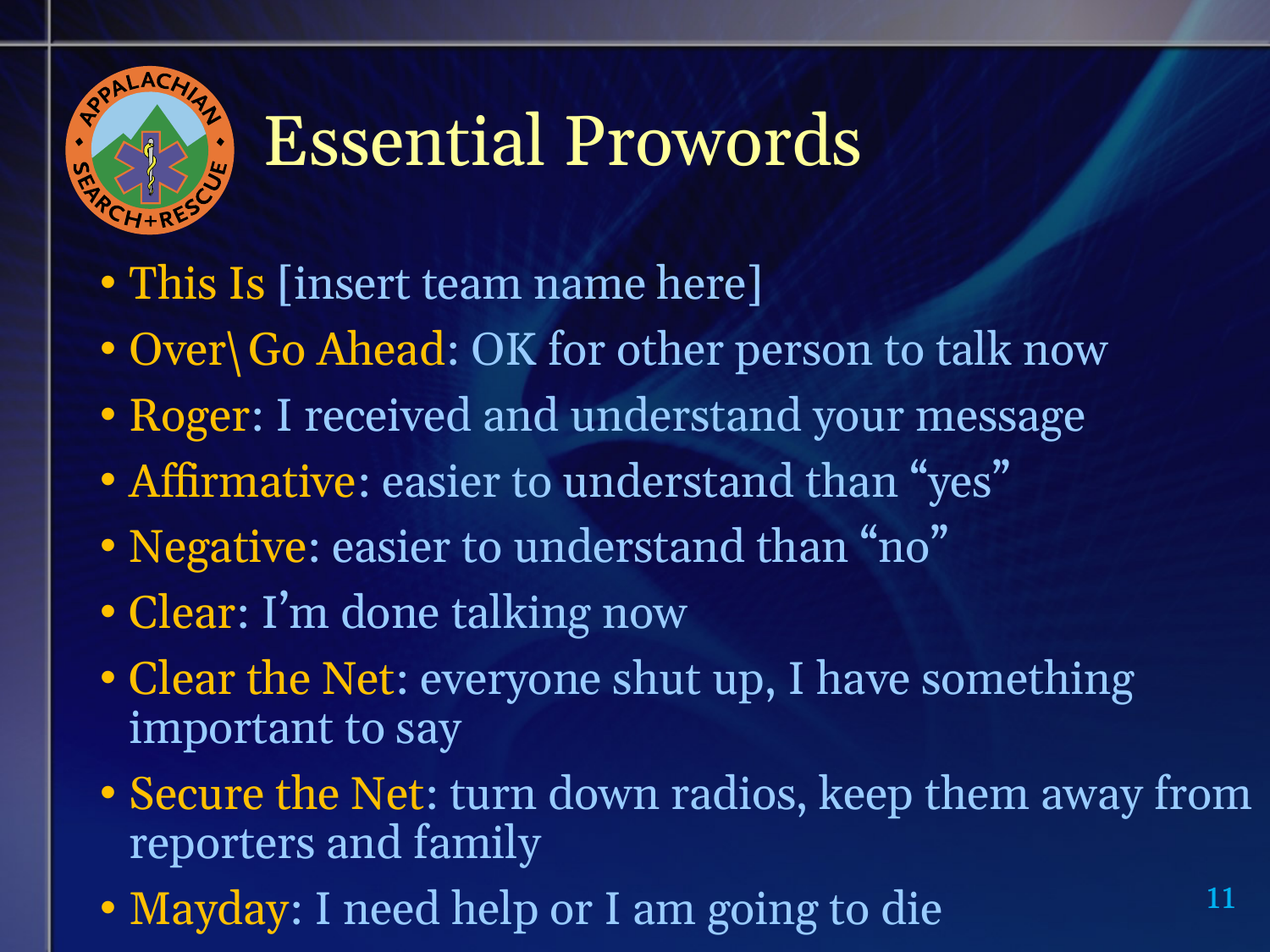

# Essential Prowords
This Is [insert team name here]
Over\Go Ahead: OK for other person to talk now
Roger: I received and understand your message
Affirmative: easier to understand than “yes”
Negative: easier to understand than “no”
Clear: I’m done talking now
Clear the Net: everyone shut up, I have something important to say
Secure the Net: turn down radios, keep them away from reporters and family
Mayday: I need help or I am going to die